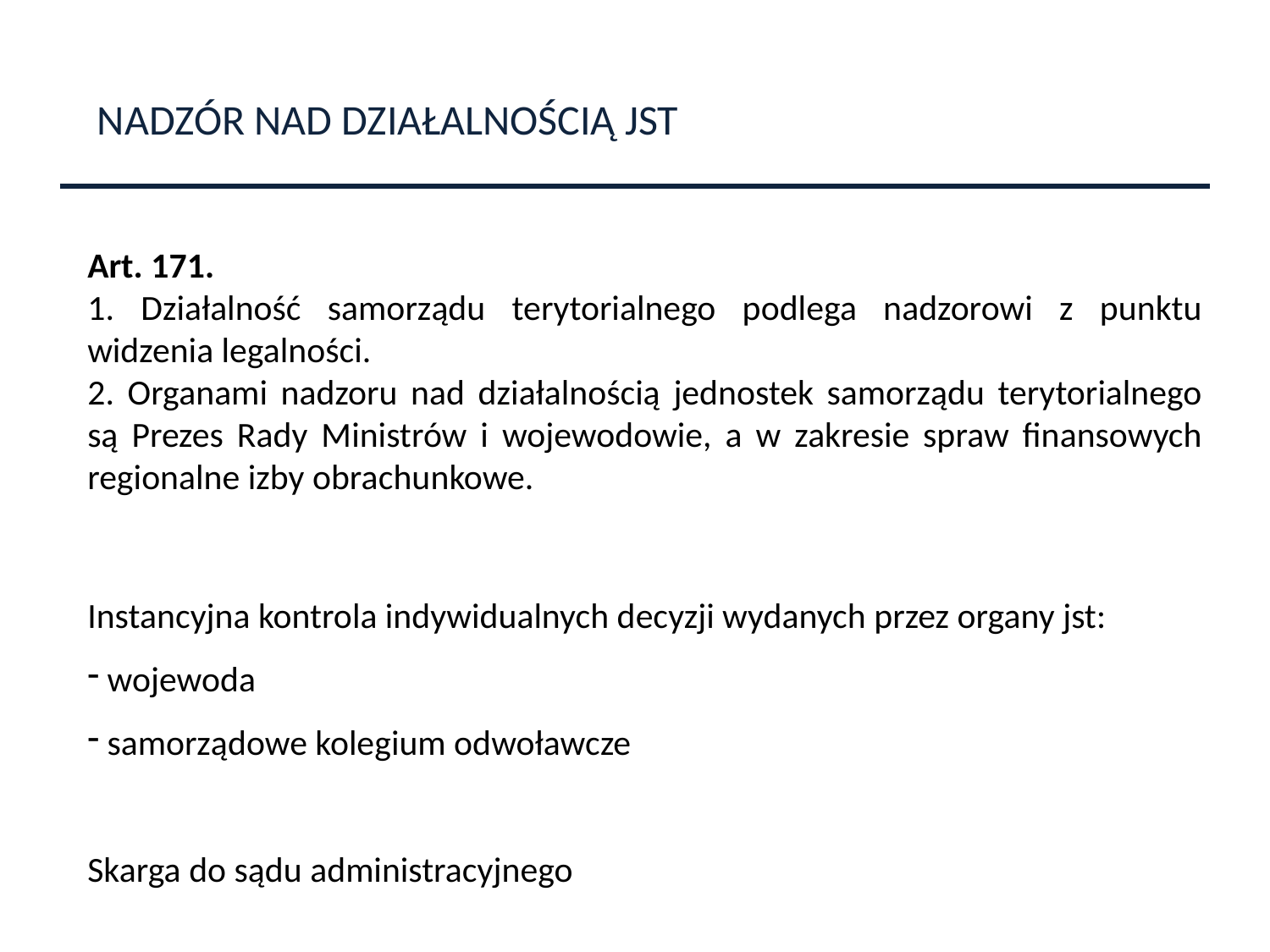

NADZÓR NAD DZIAŁALNOŚCIĄ JST
Art. 171.
1. Działalność samorządu terytorialnego podlega nadzorowi z punktu widzenia legalności.
2. Organami nadzoru nad działalnością jednostek samorządu terytorialnego są Prezes Rady Ministrów i wojewodowie, a w zakresie spraw finansowych regionalne izby obrachunkowe.
Instancyjna kontrola indywidualnych decyzji wydanych przez organy jst:
 wojewoda
 samorządowe kolegium odwoławcze

Skarga do sądu administracyjnego